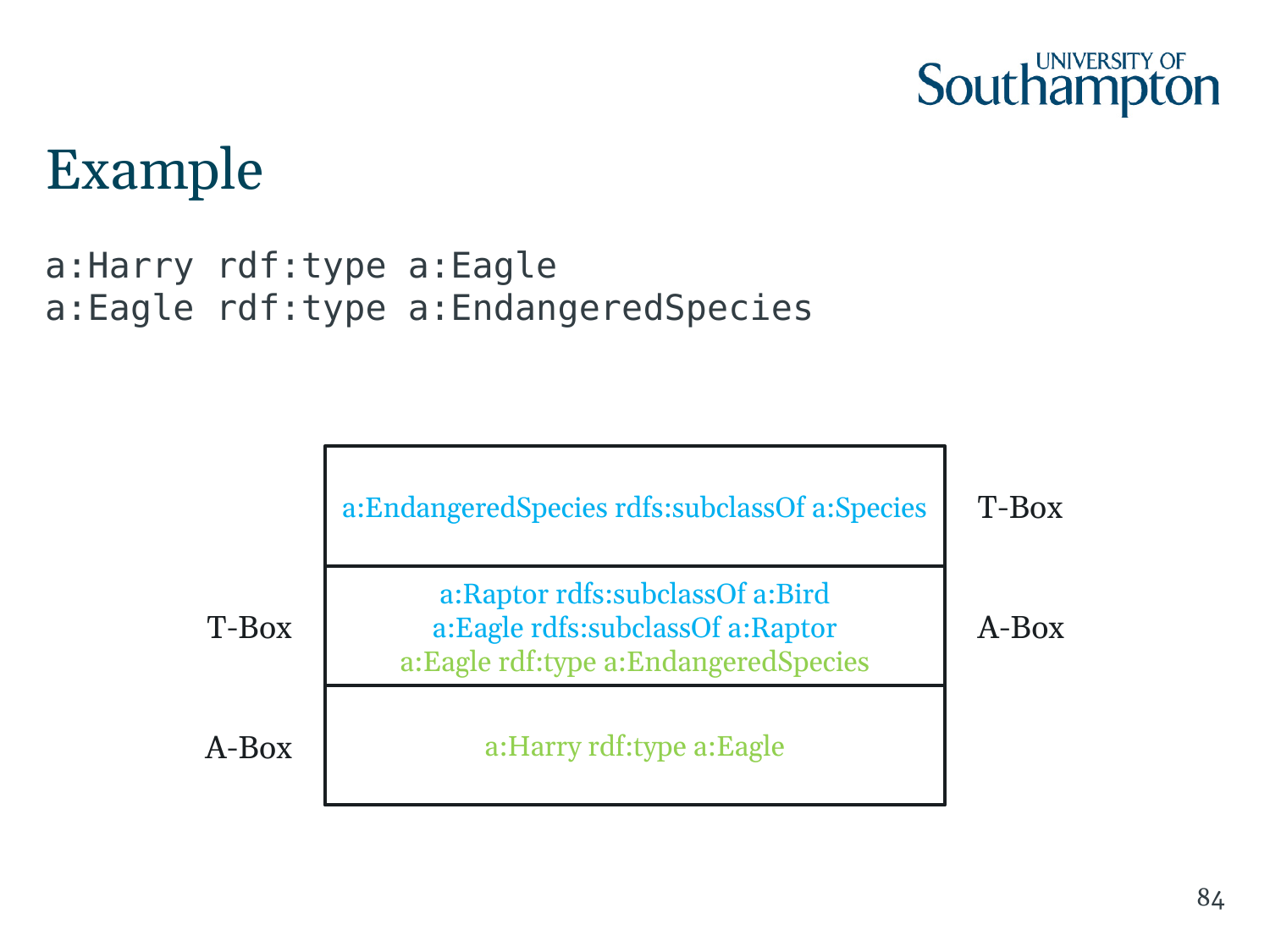

# Example
a:Harry rdf:type a:Eagle
a:Eagle rdf:type a:EndangeredSpecies
a:EndangeredSpecies rdfs:subclassOf a:Species
T-Box
a:Raptor rdfs:subclassOf a:Bird
a:Eagle rdfs:subclassOf a:Raptor
a:Eagle rdf:type a:EndangeredSpecies
T-Box
A-Box
a:Harry rdf:type a:Eagle
A-Box
84